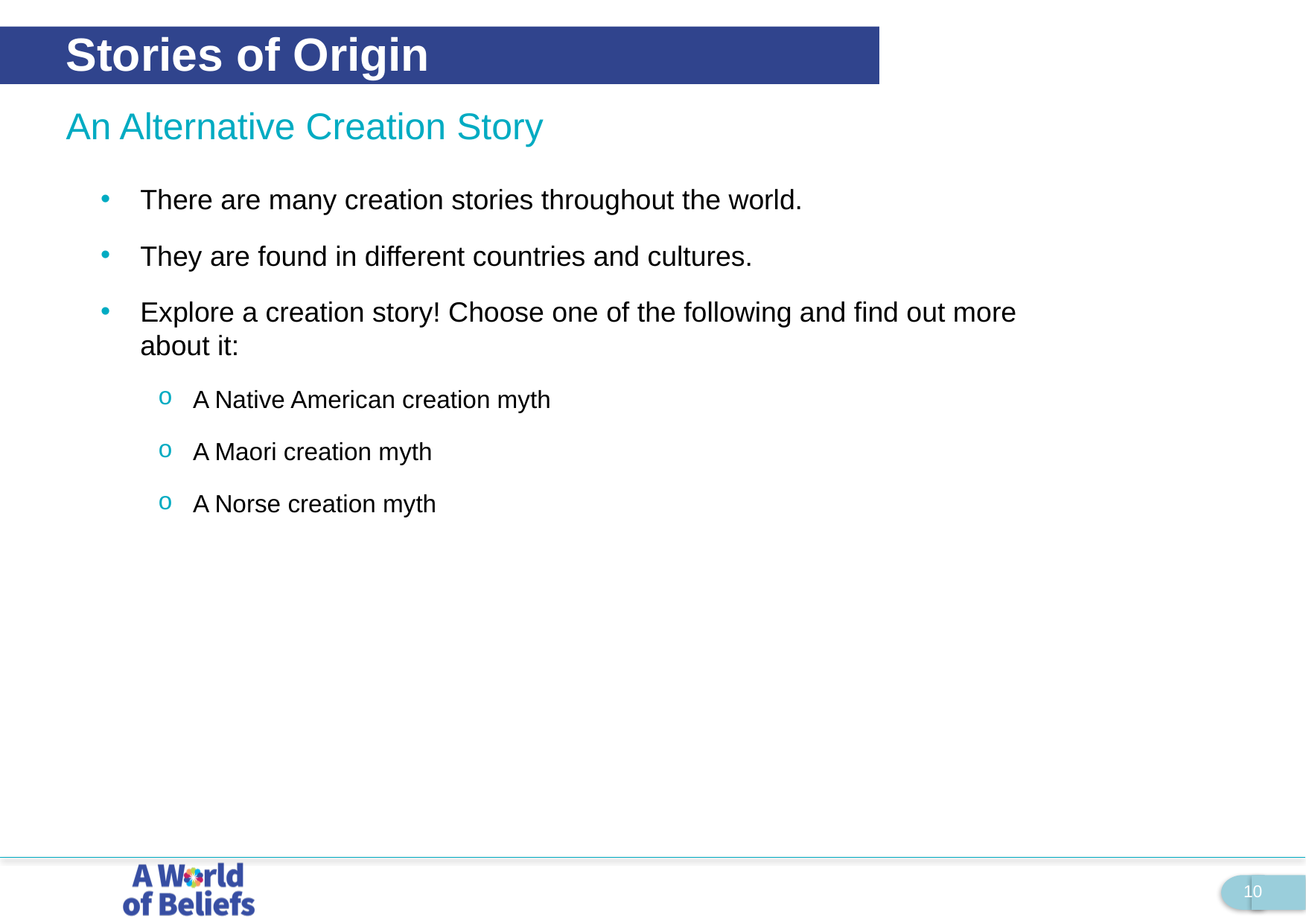

Stories of Origin
An Alternative Creation Story
There are many creation stories throughout the world.
They are found in different countries and cultures.
Explore a creation story! Choose one of the following and find out more about it:
A Native American creation myth
A Maori creation myth
A Norse creation myth